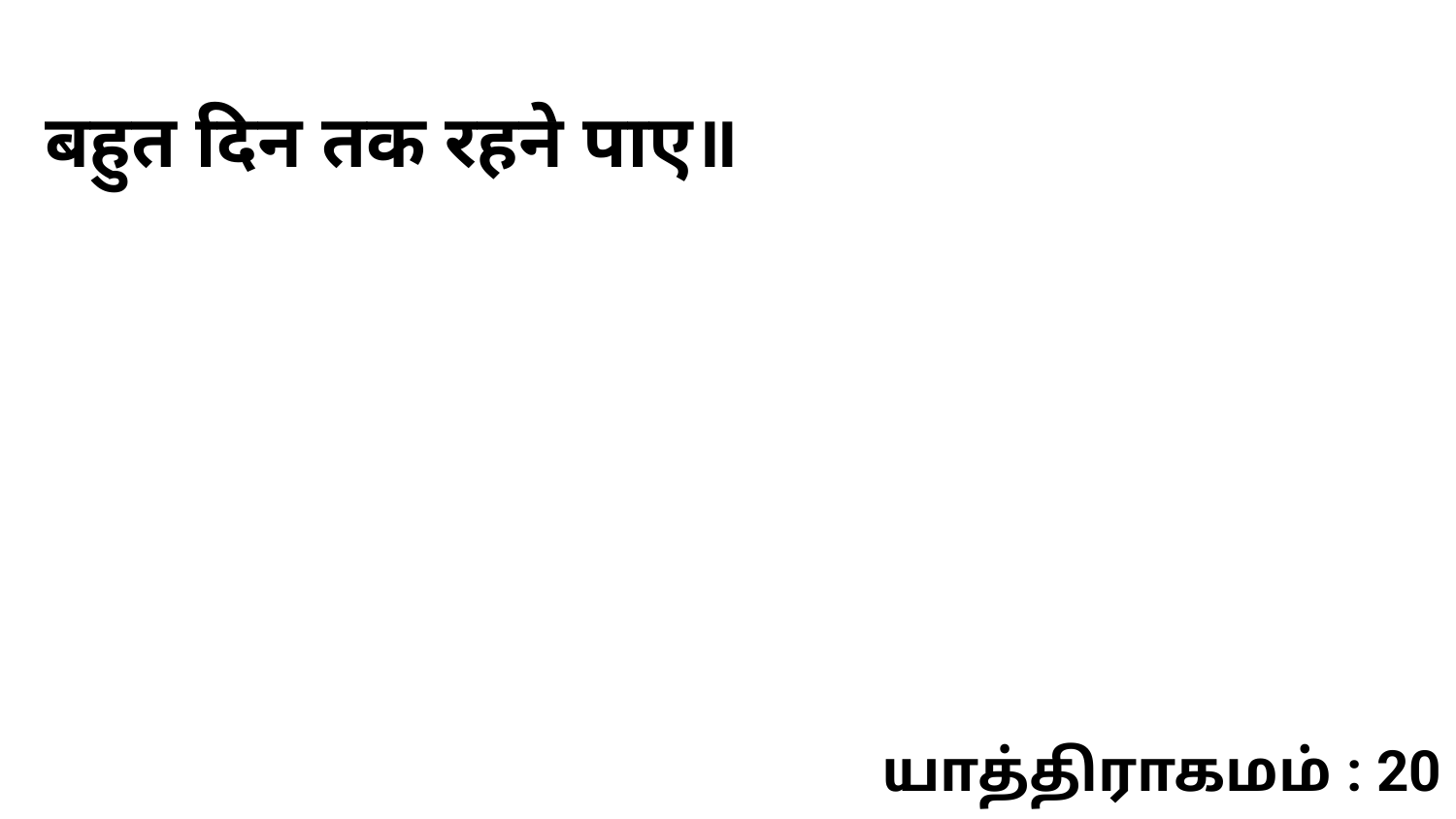

बहुत दिन तक रहने पाए॥
யாத்திராகமம் : 20